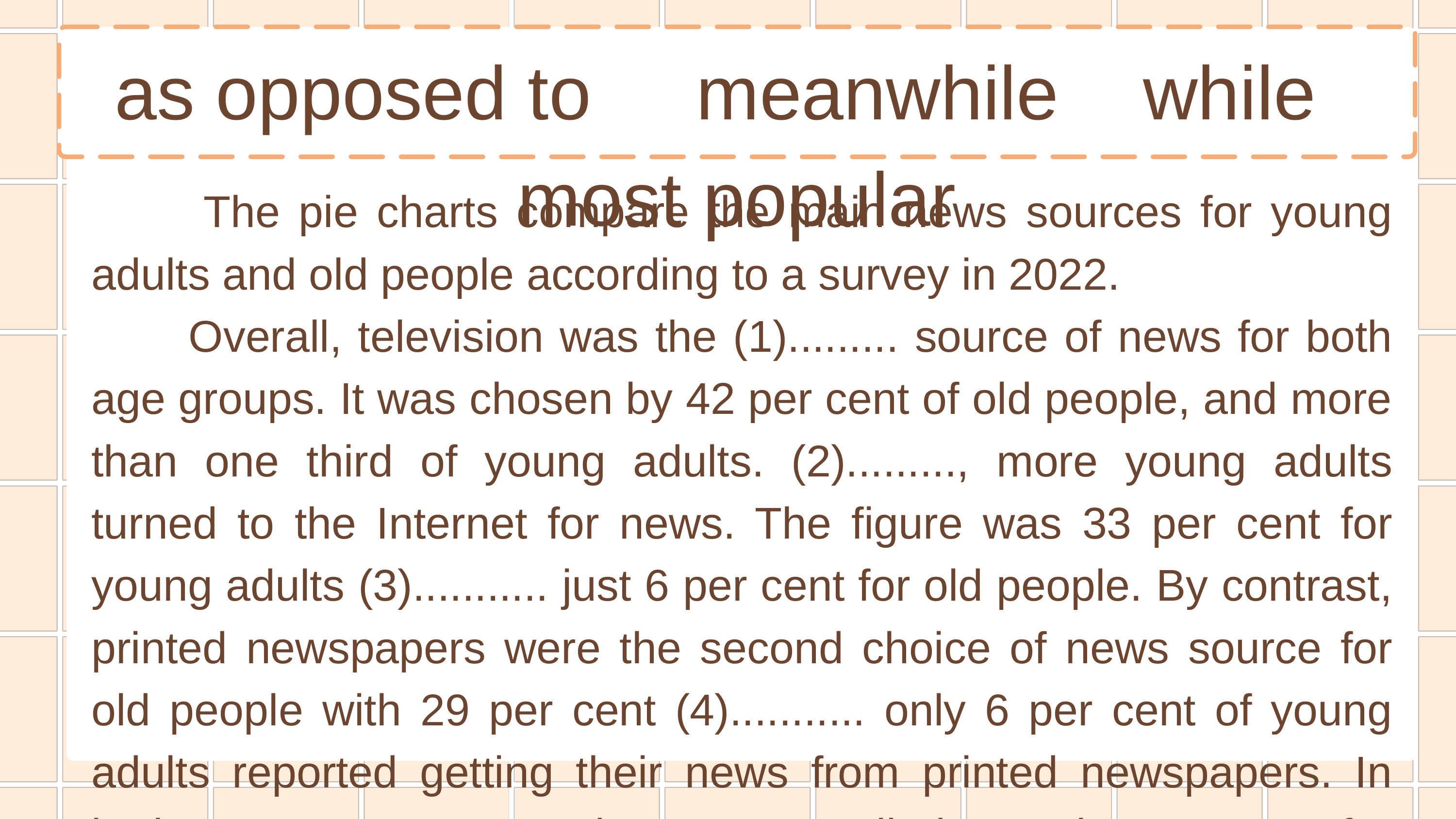

as opposed to     meanwhile    while   most popular

      The pie charts compare the main news sources for young adults and old people according to a survey in 2022.
      Overall, television was the (1)......... source of news for both age groups. It was chosen by 42 per cent of old people, and more than one third of young adults. (2)........., more young adults turned to the Internet for news. The figure was 33 per cent for young adults (3)........... just 6 per cent for old people. By contrast, printed newspapers were the second choice of news source for old people with 29 per cent (4)........... only 6 per cent of young adults reported getting their news from printed newspapers. In both age groups, around a quarter relied on other sources for news.